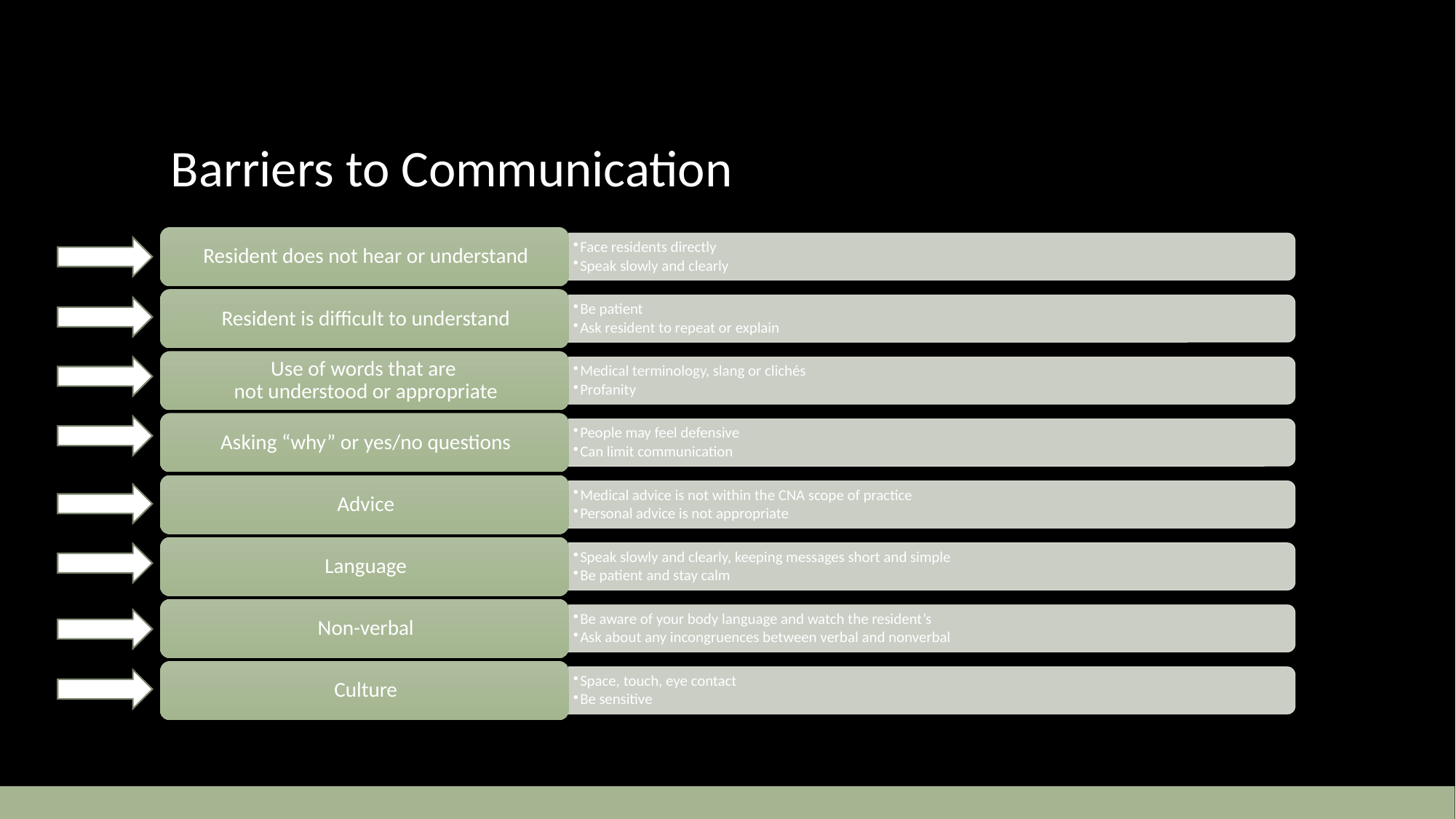

# Barriers to Communication
Face residents directly
Speak slowly and clearly
Resident does not hear or understand
Be patient
Ask resident to repeat or explain
Resident is difficult to understand
Medical terminology, slang or clichés
Profanity
Use of words that are
not understood or appropriate
People may feel defensive
Can limit communication
Asking “why” or yes/no questions
Medical advice is not within the CNA scope of practice
Personal advice is not appropriate
Advice
Speak slowly and clearly, keeping messages short and simple
Be patient and stay calm
Language
Be aware of your body language and watch the resident’s
Ask about any incongruences between verbal and nonverbal
Non-verbal
Space, touch, eye contact
Be sensitive
Culture